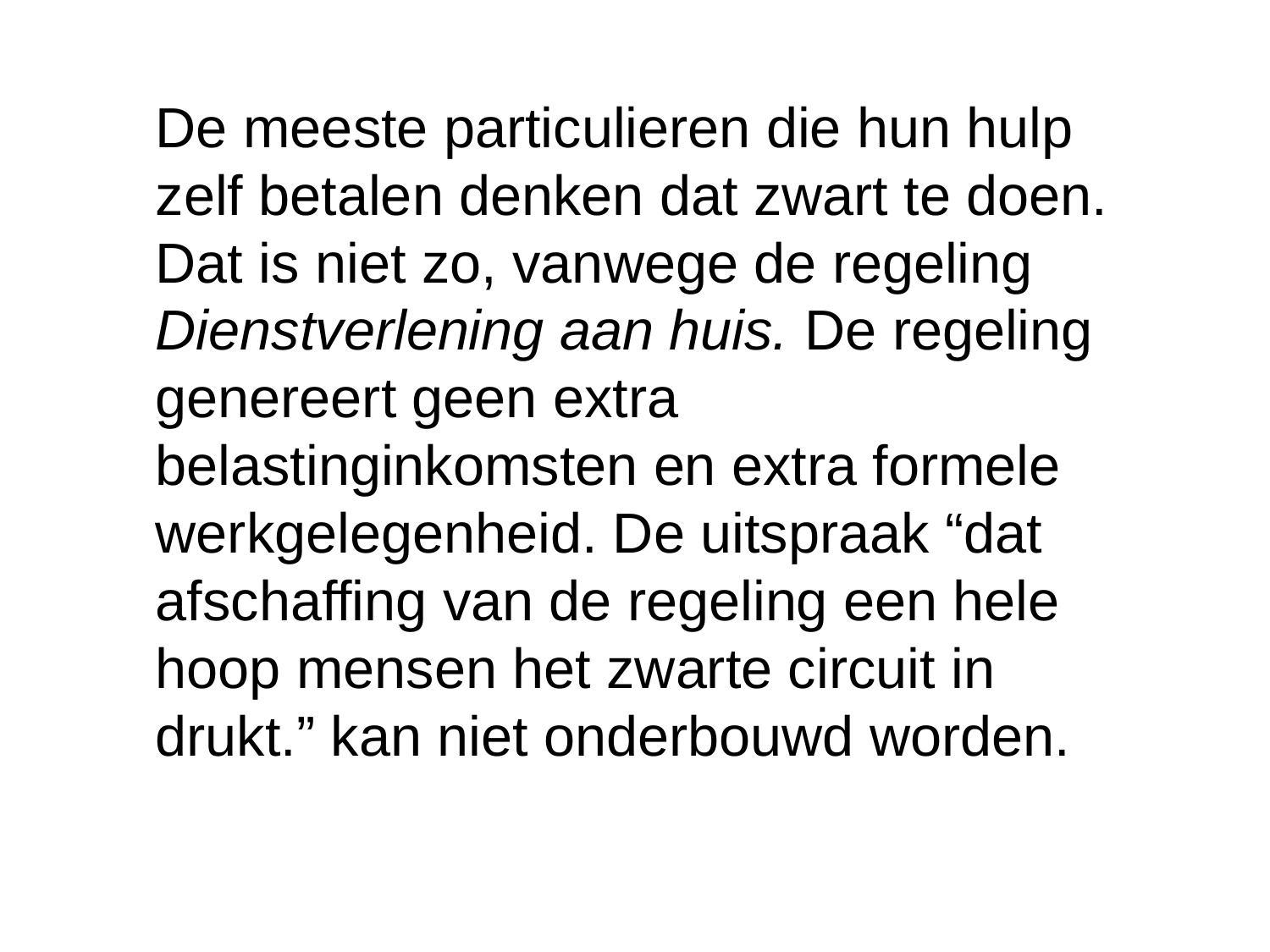

# De meeste particulieren die hun hulp zelf betalen denken dat zwart te doen. Dat is niet zo, vanwege de regeling Dienstverlening aan huis. De regeling genereert geen extra belastinginkomsten en extra formele werkgelegenheid. De uitspraak “dat afschaffing van de regeling een hele hoop mensen het zwarte circuit in drukt.” kan niet onderbouwd worden.